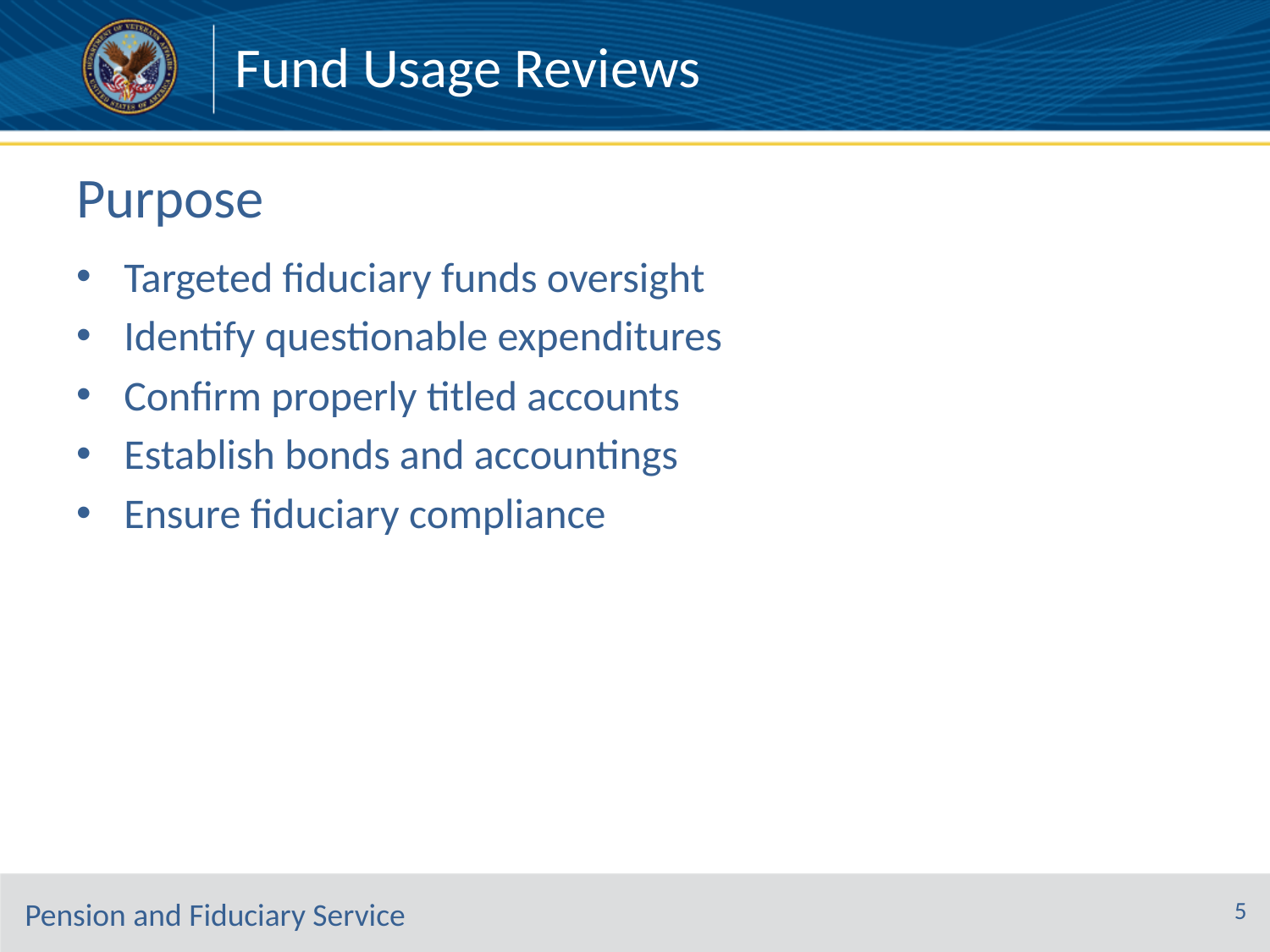

Fund Usage Reviews
# Purpose
Targeted fiduciary funds oversight
Identify questionable expenditures
Confirm properly titled accounts
Establish bonds and accountings
Ensure fiduciary compliance
5